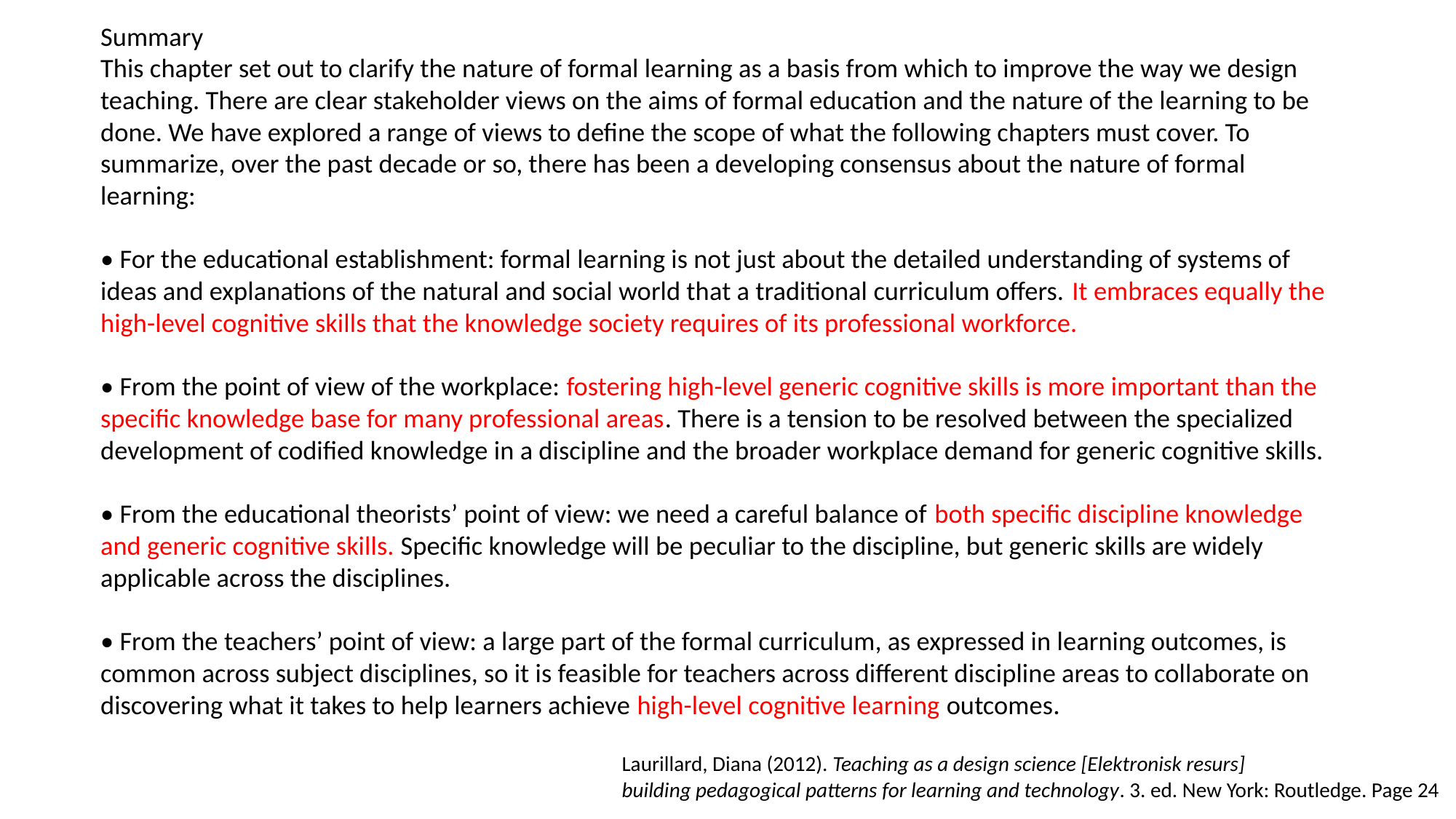

Summary
This chapter set out to clarify the nature of formal learning as a basis from which to improve the way we design teaching. There are clear stakeholder views on the aims of formal education and the nature of the learning to be done. We have explored a range of views to define the scope of what the following chapters must cover. To summarize, over the past decade or so, there has been a developing consensus about the nature of formal learning:

• For the educational establishment: formal learning is not just about the detailed understanding of systems of ideas and explanations of the natural and social world that a traditional curriculum offers. It embraces equally the high-level cognitive skills that the knowledge society requires of its professional workforce.

• From the point of view of the workplace: fostering high-level generic cognitive skills is more important than the specific knowledge base for many professional areas. There is a tension to be resolved between the specialized development of codified knowledge in a discipline and the broader workplace demand for generic cognitive skills.

• From the educational theorists’ point of view: we need a careful balance of both specific discipline knowledge and generic cognitive skills. Specific knowledge will be peculiar to the discipline, but generic skills are widely applicable across the disciplines.

• From the teachers’ point of view: a large part of the formal curriculum, as expressed in learning outcomes, is common across subject disciplines, so it is feasible for teachers across different discipline areas to collaborate on discovering what it takes to help learners achieve high-level cognitive learning outcomes.
Laurillard, Diana (2012). Teaching as a design science [Elektronisk resurs]
building pedagogical patterns for learning and technology. 3. ed. New York: Routledge. Page 24